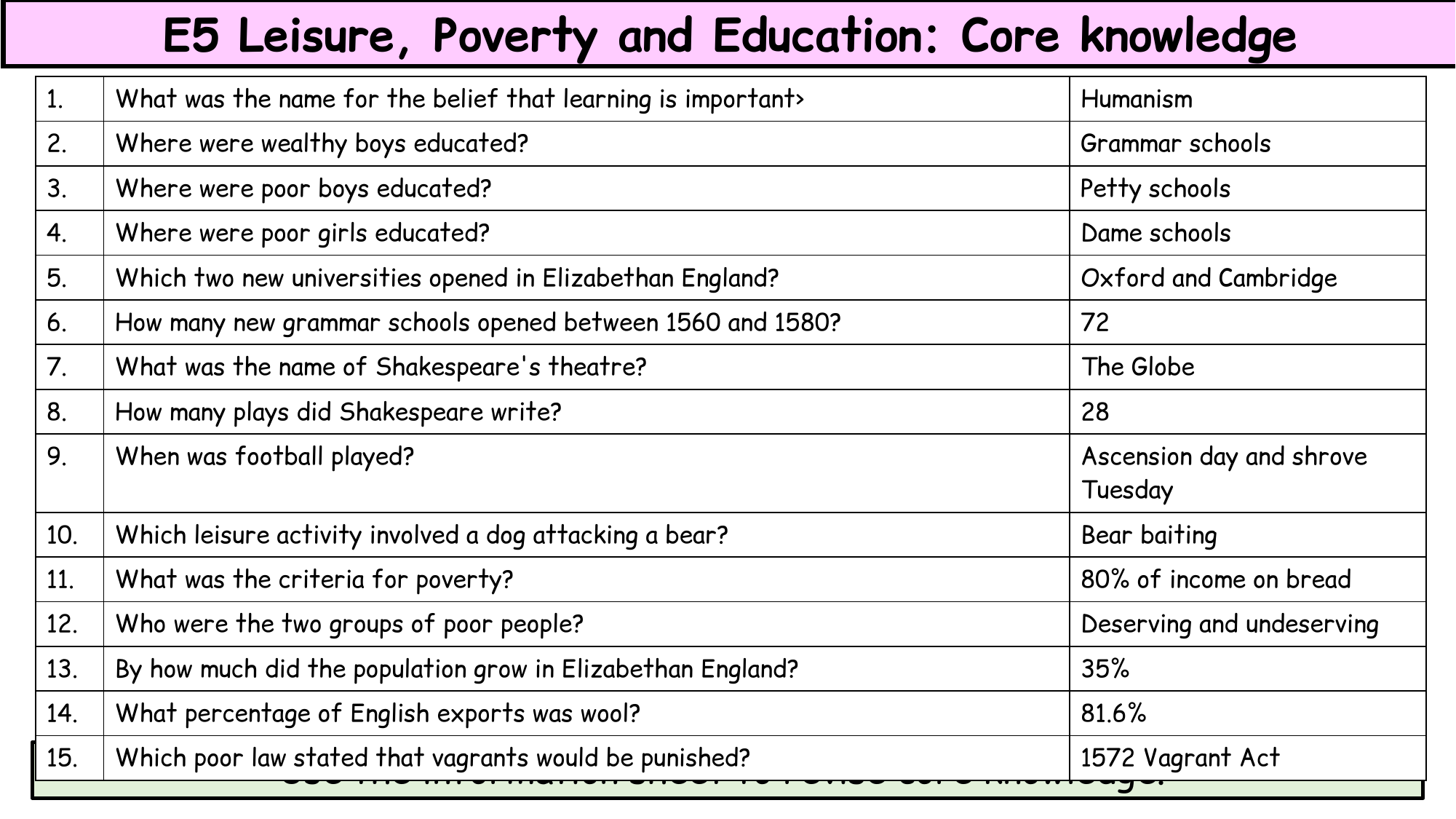

E5 Leisure, Poverty and Education: Core knowledge
| 1. | What was the name for the belief that learning is important> | Humanism |
| --- | --- | --- |
| 2. | Where were wealthy boys educated? | Grammar schools |
| 3. | Where were poor boys educated? | Petty schools |
| 4. | Where were poor girls educated? | Dame schools |
| 5. | Which two new universities opened in Elizabethan England? | Oxford and Cambridge |
| 6. | How many new grammar schools opened between 1560 and 1580? | 72 |
| 7. | What was the name of Shakespeare's theatre? | The Globe |
| 8. | How many plays did Shakespeare write? | 28 |
| 9. | When was football played? | Ascension day and shrove Tuesday |
| 10. | Which leisure activity involved a dog attacking a bear? | Bear baiting |
| 11. | What was the criteria for poverty? | 80% of income on bread |
| 12. | Who were the two groups of poor people? | Deserving and undeserving |
| 13. | By how much did the population grow in Elizabethan England? | 35% |
| 14. | What percentage of English exports was wool? | 81.6% |
| 15. | Which poor law stated that vagrants would be punished? | 1572 Vagrant Act |
Use the information sheet to revise core knowledge.